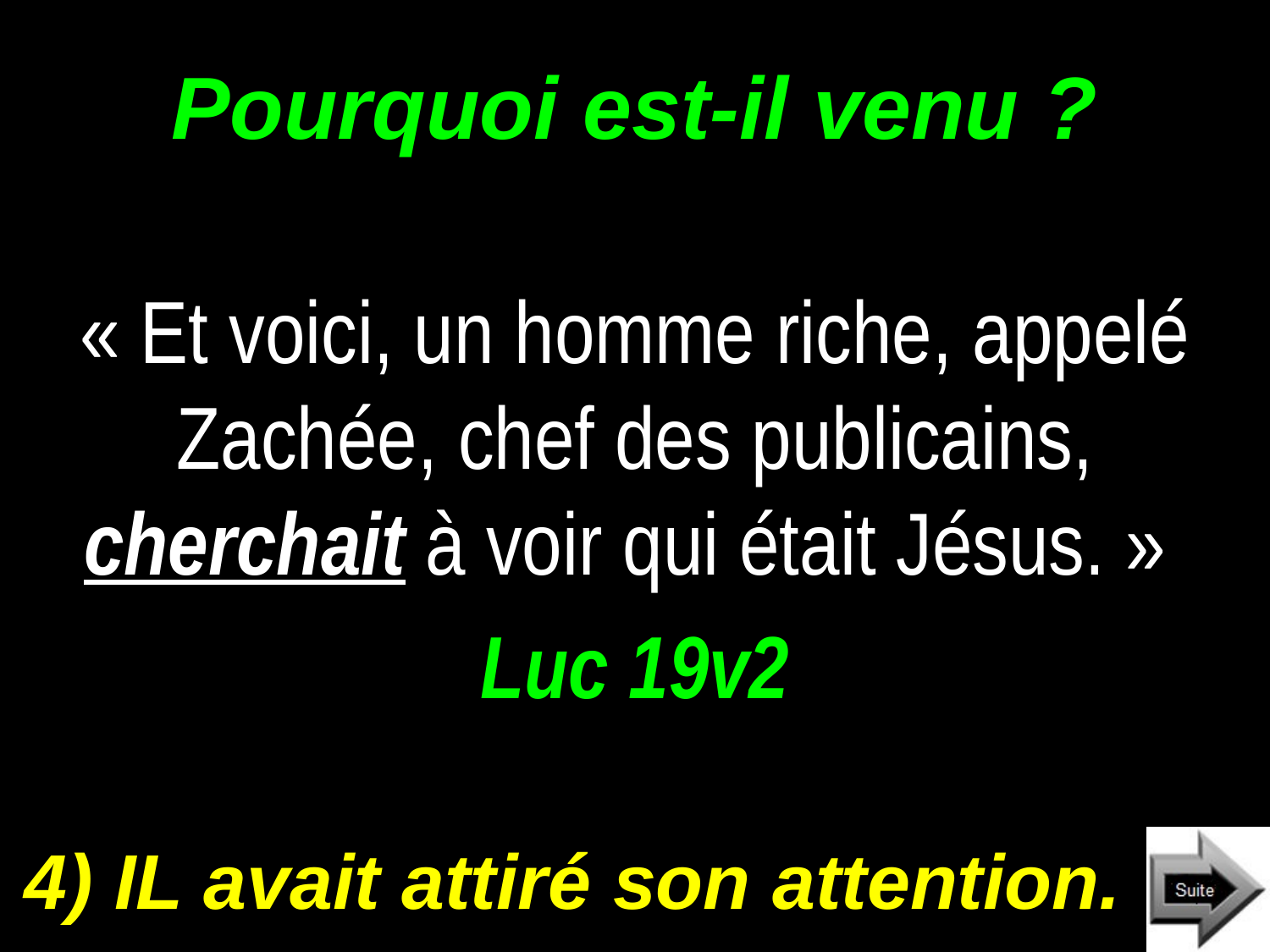

# Pourquoi est-il venu ?
« Et voici, un homme riche, appelé Zachée, chef des publicains, cherchait à voir qui était Jésus. »
Luc 19v2
4) IL avait attiré son attention.